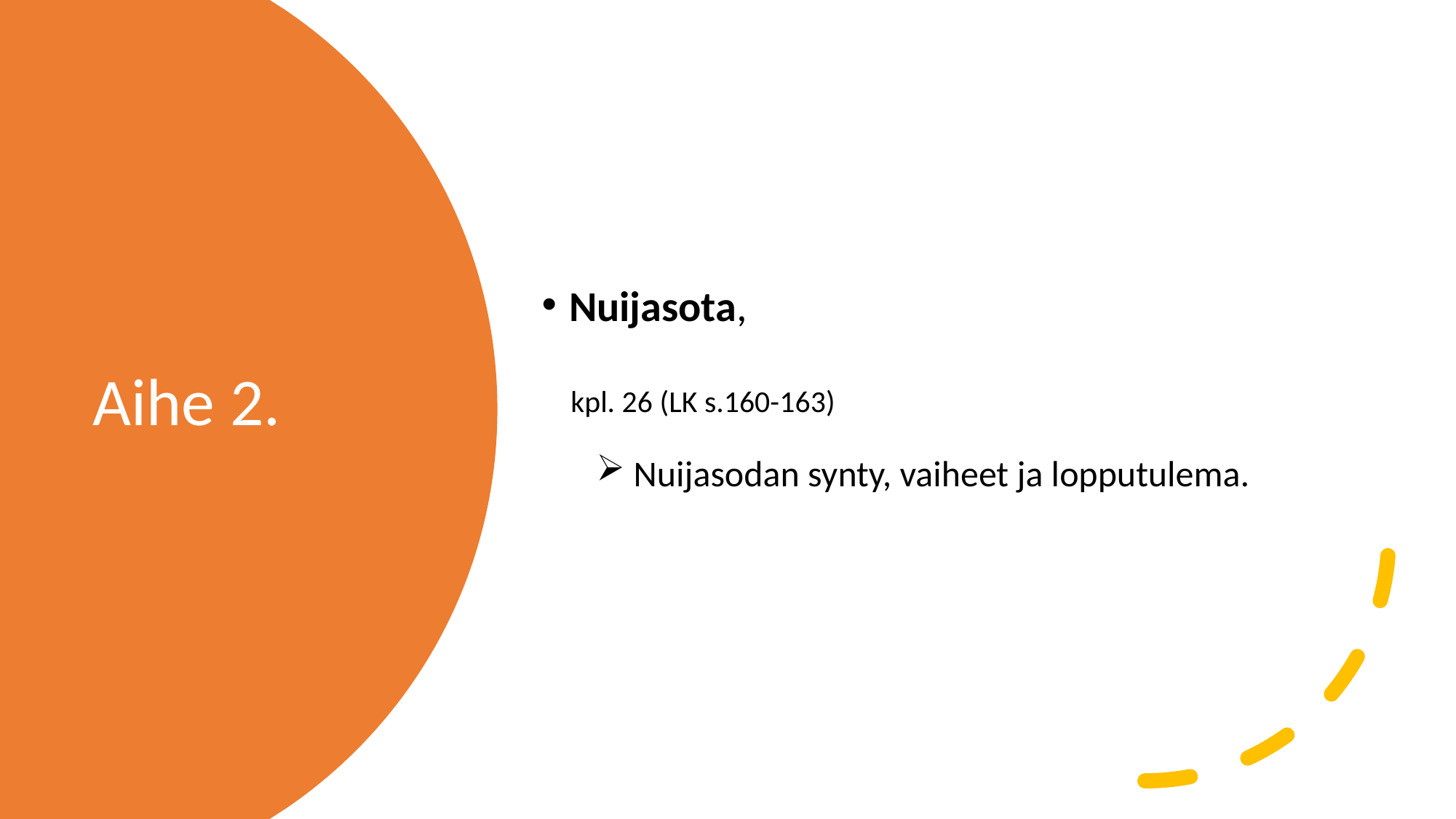

Nuijasota,
   kpl. 26 (LK s.160-163)
 Nuijasodan synty, vaiheet ja lopputulema.

# Aihe 2.